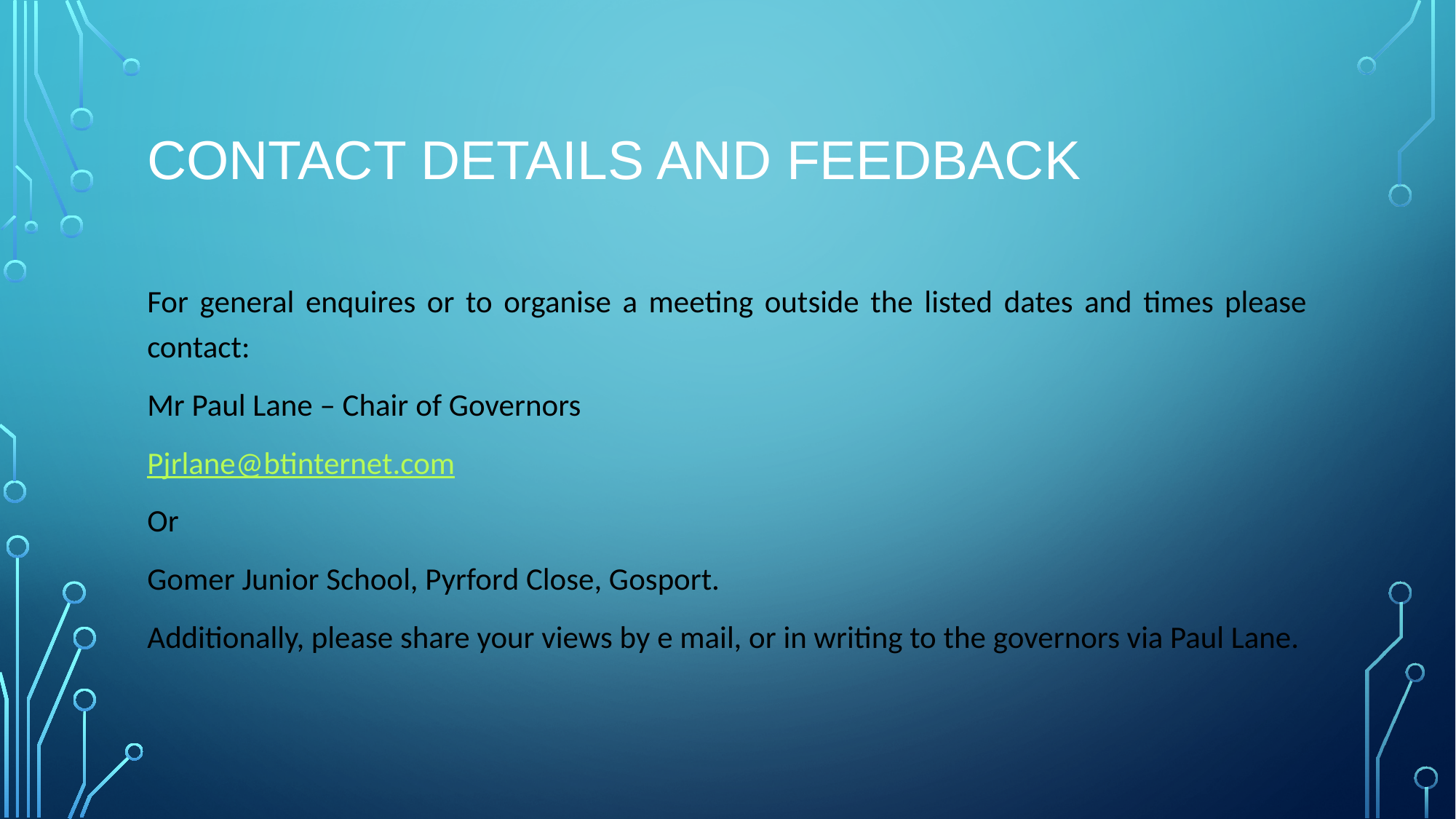

# Contact details and feedback
For general enquires or to organise a meeting outside the listed dates and times please contact:
Mr Paul Lane – Chair of Governors
Pjrlane@btinternet.com
Or
Gomer Junior School, Pyrford Close, Gosport.
Additionally, please share your views by e mail, or in writing to the governors via Paul Lane.